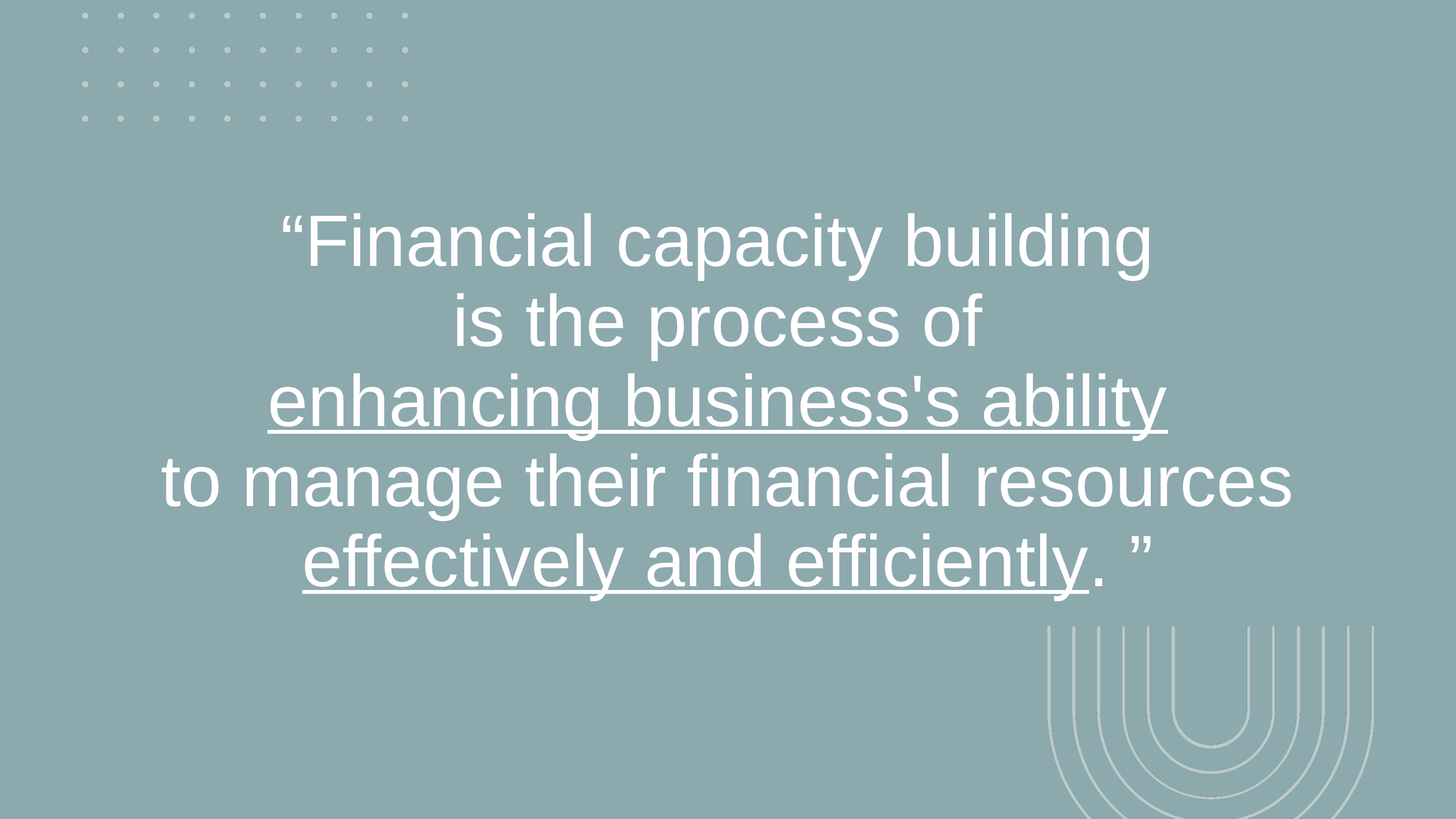

“Financial capacity building
is the process of
enhancing business's ability
to manage their financial resources effectively and efficiently. ”